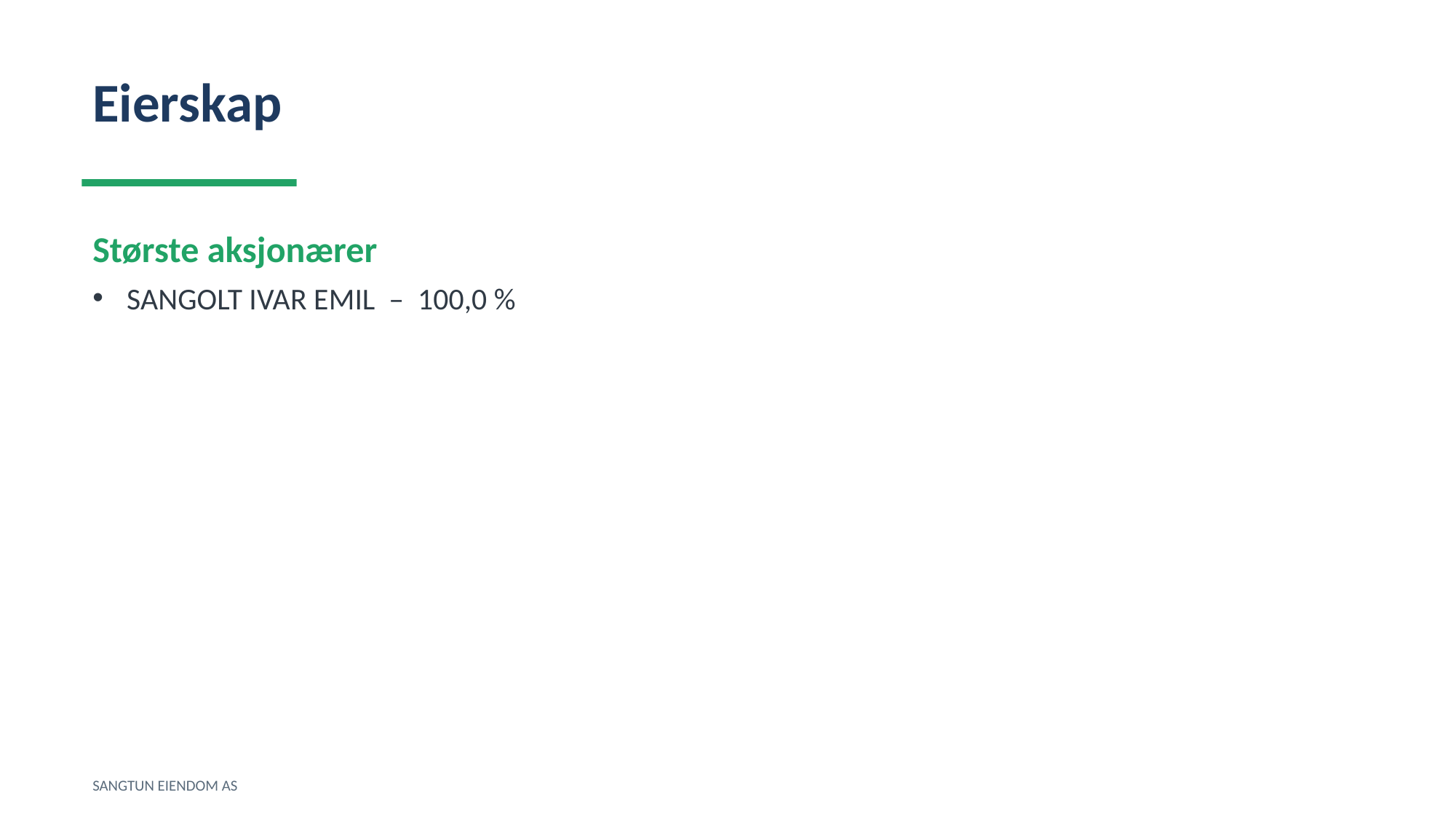

Eierskap

Største aksjonærer
SANGOLT IVAR EMIL  –  100,0 %
SANGTUN EIENDOM AS